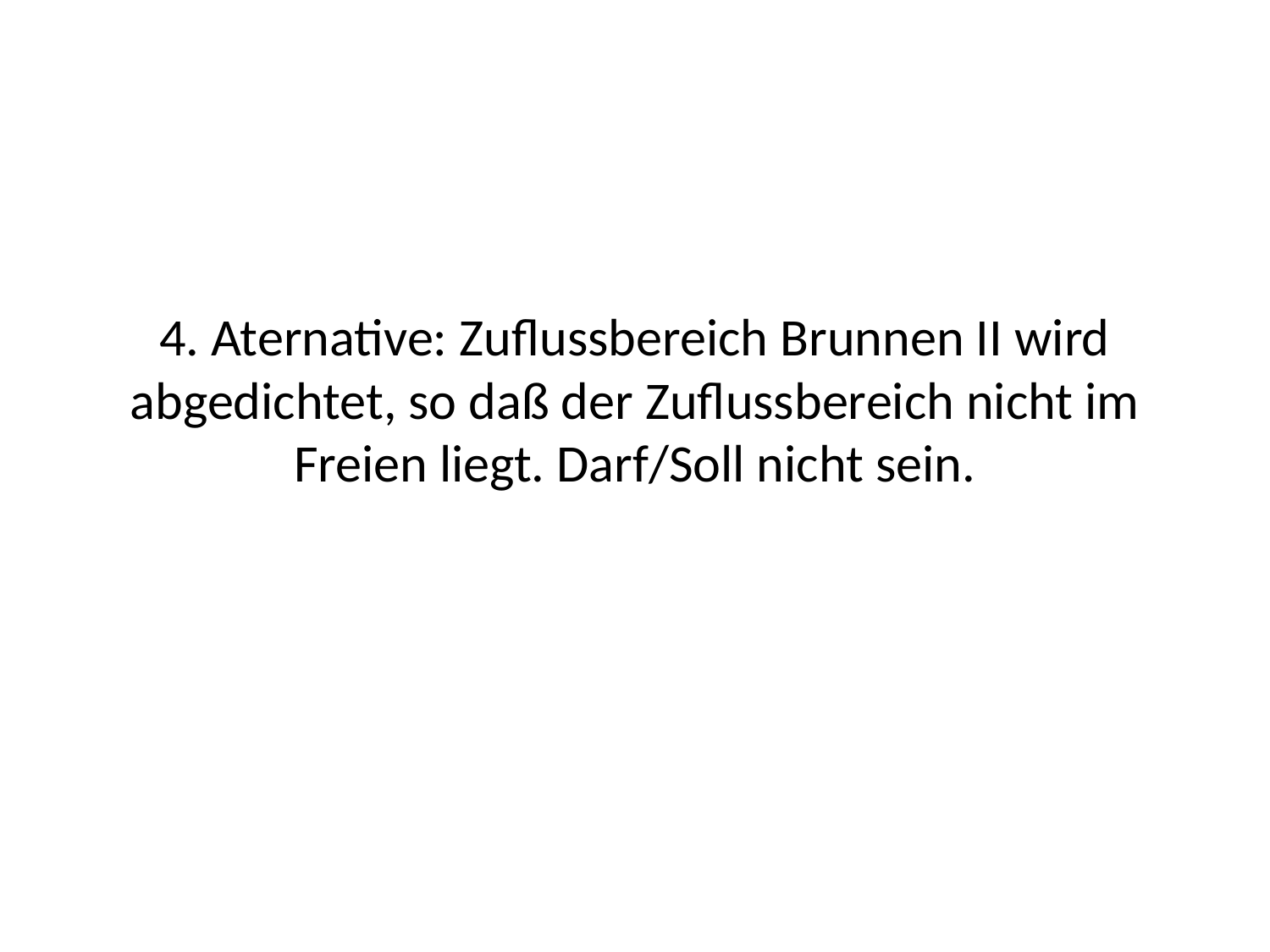

# 4. Aternative: Zuflussbereich Brunnen II wird abgedichtet, so daß der Zuflussbereich nicht im Freien liegt. Darf/Soll nicht sein.